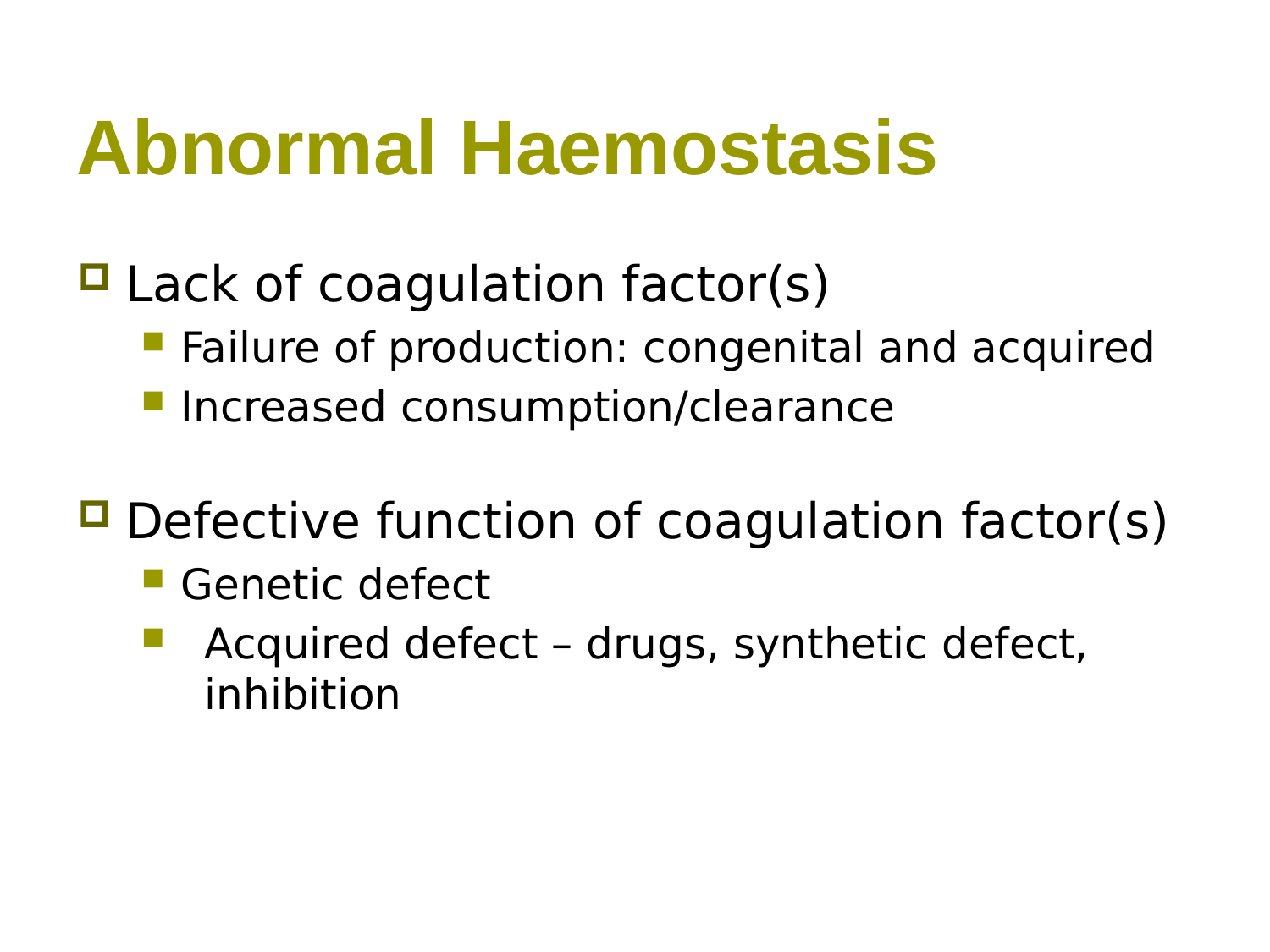

# Abnormal Haemostasis
Lack of coagulation factor(s)
Failure of production: congenital and acquired
Increased consumption/clearance

Defective function of coagulation factor(s)
Genetic defect
Acquired defect – drugs, synthetic defect, inhibition